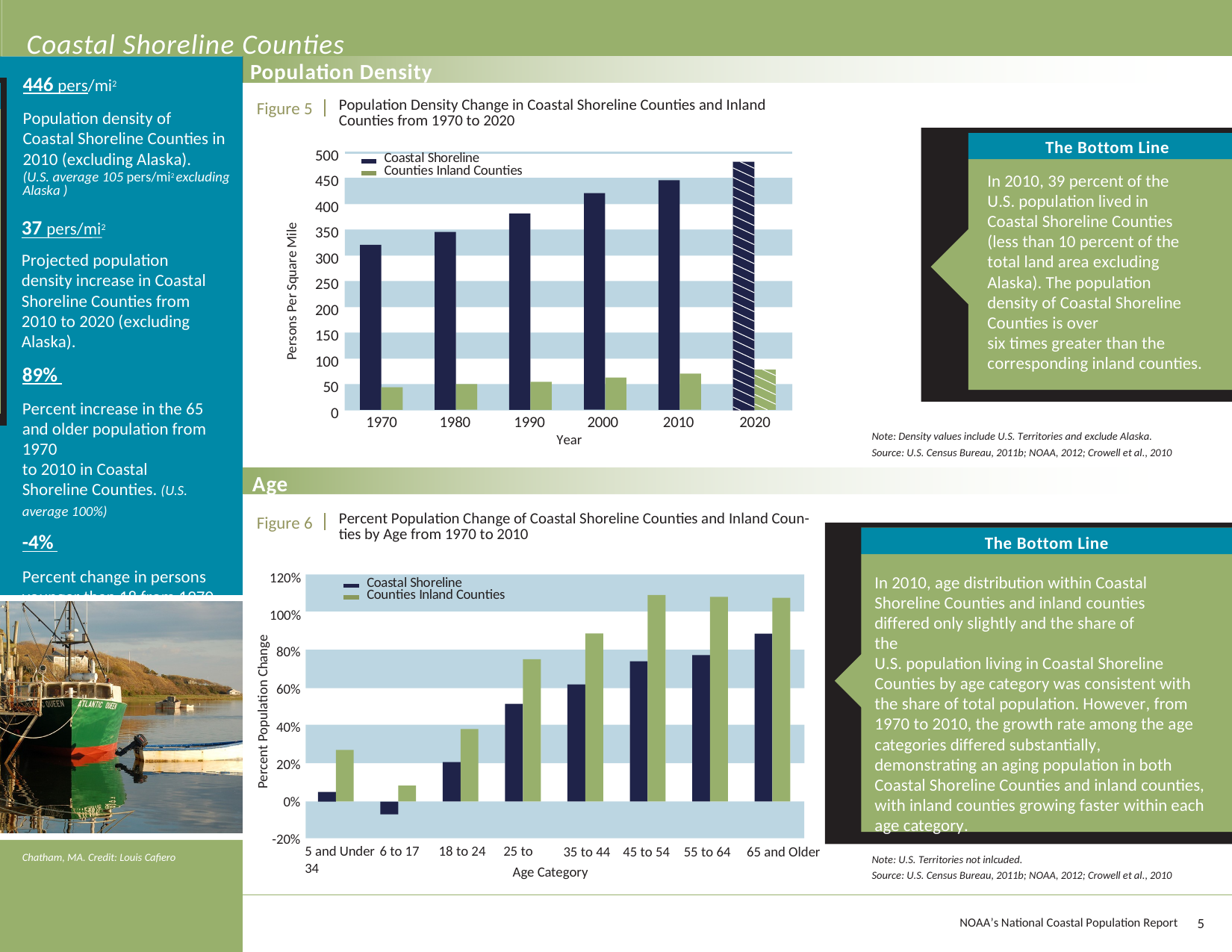

Coastal Shoreline Counties

Population Density
446 pers/mi2
Population density of Coastal Shoreline Counties in 2010 (excluding Alaska).
(U.S. average 105 pers/mi2 excluding Alaska )

Figure 5
Population Density Change in Coastal Shoreline Counties and Inland Counties from 1970 to 2020

The Bottom Line
500
450
400
350
300
250
200
150
100
50
0
Coastal Shoreline Counties Inland Counties

In 2010, 39 percent of the U.S. population lived in Coastal Shoreline Counties (less than 10 percent of the total land area excluding Alaska). The population density of Coastal Shoreline Counties is over
six times greater than the corresponding inland counties.

37 pers/mi2

Persons Per Square Mile

Projected population density increase in Coastal Shoreline Counties from 2010 to 2020 (excluding Alaska).
89%
Percent increase in the 65 and older population from 1970
to 2010 in Coastal Shoreline Counties. (U.S. average 100%)
-4%
Percent change in persons younger than 18 from 1970 to 2010 in Coastal Shoreline Counties. (U.S. average 6%)

1970
1980
1990
2000
2010
2020
Note: Density values include U.S. Territories and exclude Alaska. Source: U.S. Census Bureau, 2011b; NOAA, 2012; Crowell et al., 2010
Year

Age
Figure 6
Percent Population Change of Coastal Shoreline Counties and Inland Coun- ties by Age from 1970 to 2010

The Bottom Line

120%
In 2010, age distribution within Coastal Shoreline Counties and inland counties differed only slightly and the share of the
U.S. population living in Coastal Shoreline Counties by age category was consistent with the share of total population. However, from 1970 to 2010, the growth rate among the age categories differed substantially, demonstrating an aging population in both Coastal Shoreline Counties and inland counties, with inland counties growing faster within each age category.

Coastal Shoreline Counties Inland Counties

100%

Percent Population Change
80%

60%

40%

20%

0%

-20%

5 and Under 6 to 17	18 to 24	25 to 34
35 to 44    45 to 54    55 to 64	65 and Older
Chatham, MA. Credit: Louis Cafiero
Note: U.S. Territories not inlcuded.
Source: U.S. Census Bureau, 2011b; NOAA, 2012; Crowell et al., 2010
Age Category

NOAA’s National Coastal Population Report
5